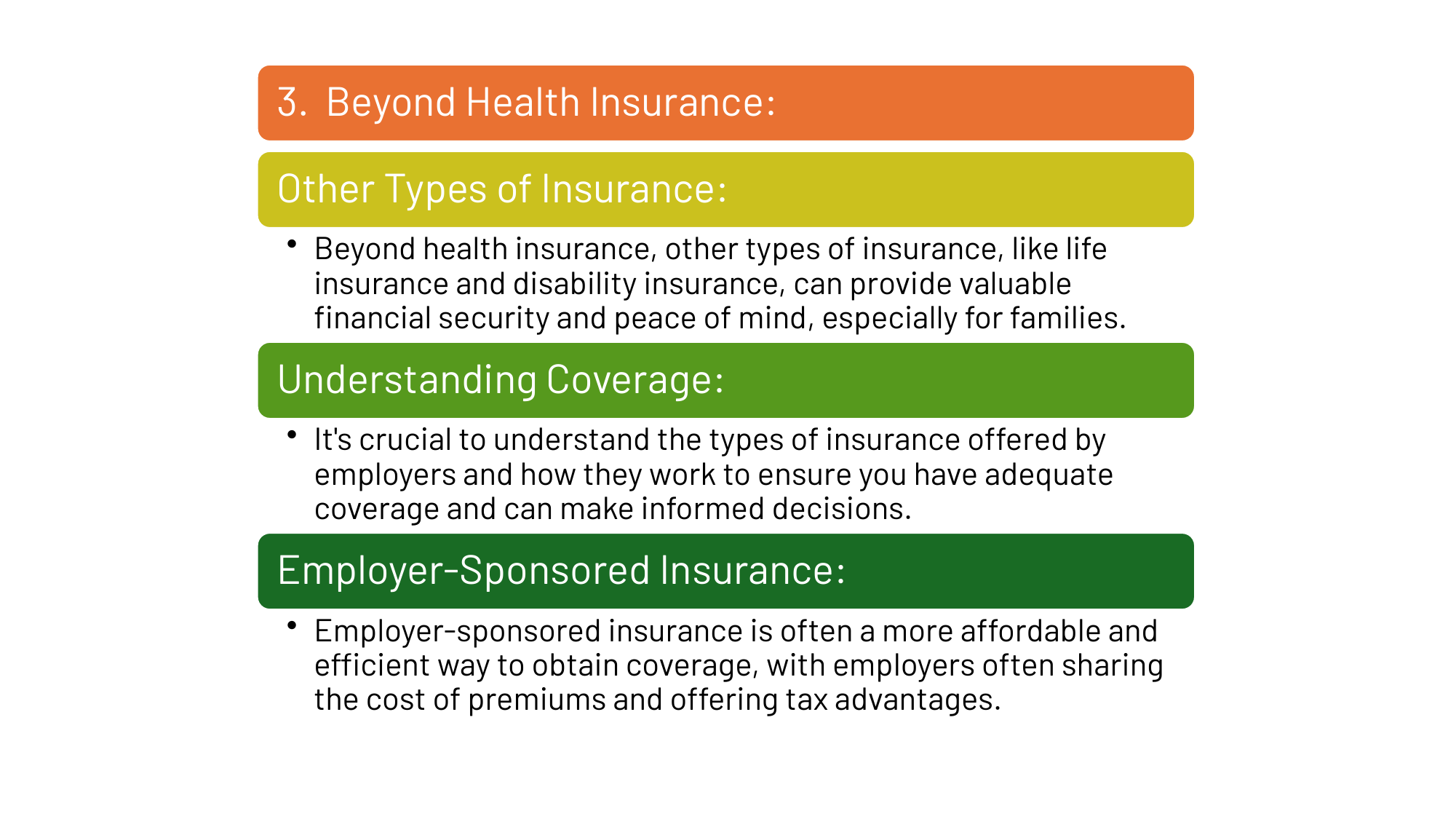

3.  Beyond Health Insurance:
Other Types of Insurance:
Beyond health insurance, other types of insurance, like life insurance and disability insurance, can provide valuable financial security and peace of mind, especially for families.
Understanding Coverage:
It's crucial to understand the types of insurance offered by employers and how they work to ensure you have adequate coverage and can make informed decisions.
Employer-Sponsored Insurance:
Employer-sponsored insurance is often a more affordable and efficient way to obtain coverage, with employers often sharing the cost of premiums and offering tax advantages.